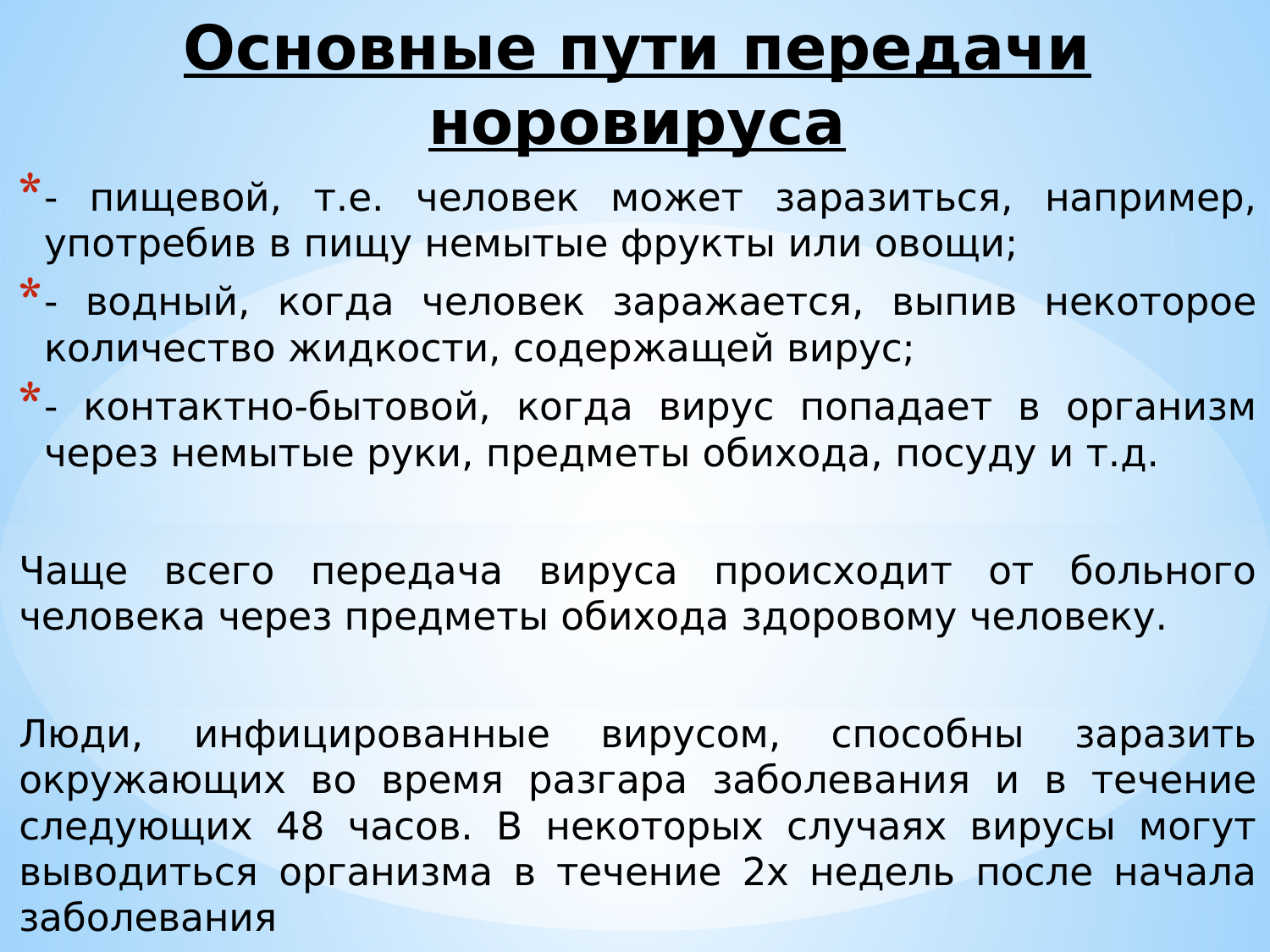

# Основные пути передачи норовируса
- пищевой, т.е. человек может заразиться, например, употребив в пищу немытые фрукты или овощи;
- водный, когда человек заражается, выпив некоторое количество жидкости, содержащей вирус;
- контактно-бытовой, когда вирус попадает в организм через немытые руки, предметы обихода, посуду и т.д.

Чаще всего передача вируса происходит от больного человека через предметы обихода здоровому человеку.

Люди, инфицированные вирусом, способны заразить окружающих во время разгара заболевания и в течение следующих 48 часов. В некоторых случаях вирусы могут выводиться организма в течение 2х недель после начала заболевания